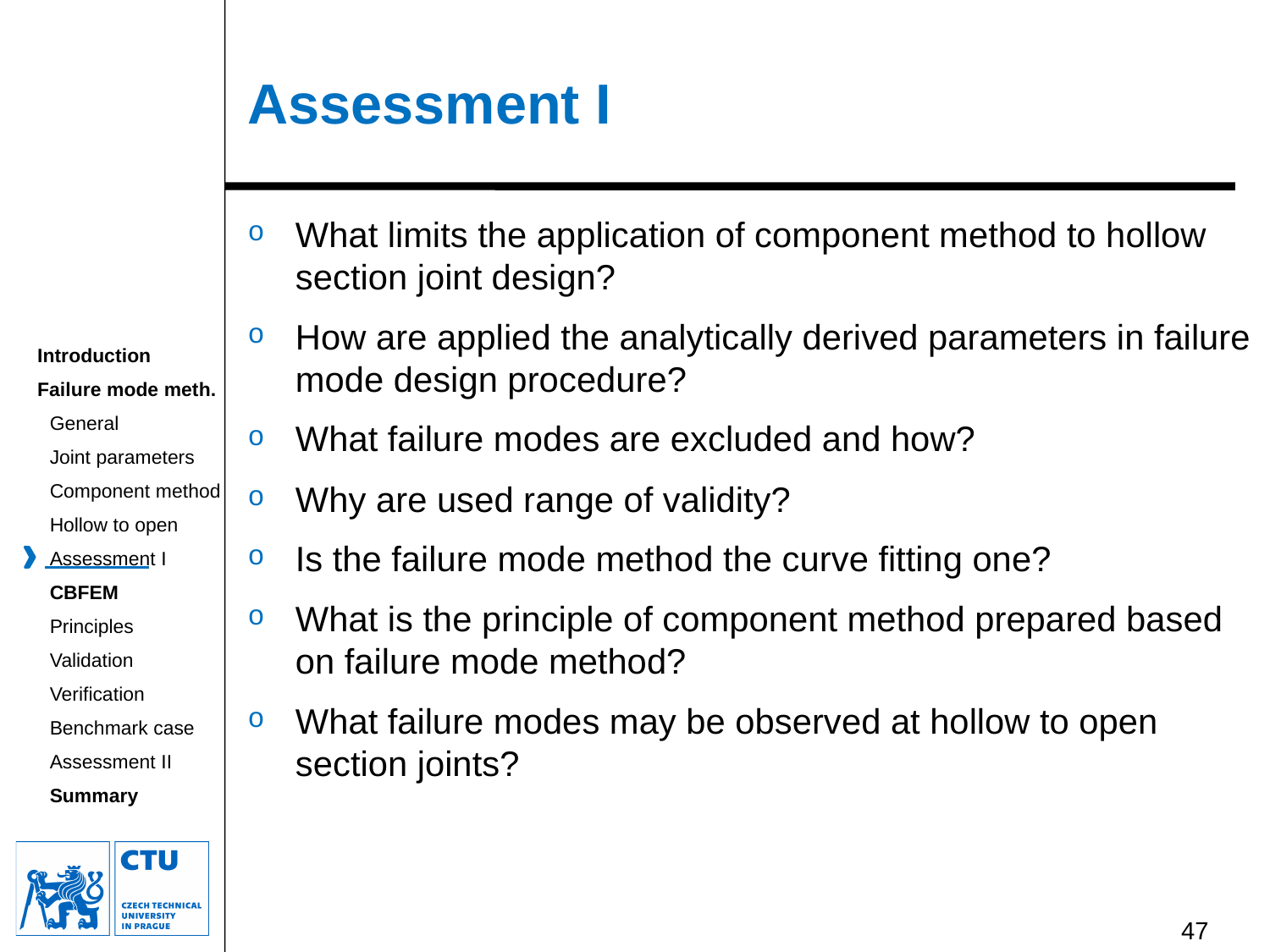

# Assessment I
What limits the application of component method to hollow section joint design?
How are applied the analytically derived parameters in failure mode design procedure?
What failure modes are excluded and how?
Why are used range of validity?
Is the failure mode method the curve fitting one?
What is the principle of component method prepared based on failure mode method?
What failure modes may be observed at hollow to open section joints?